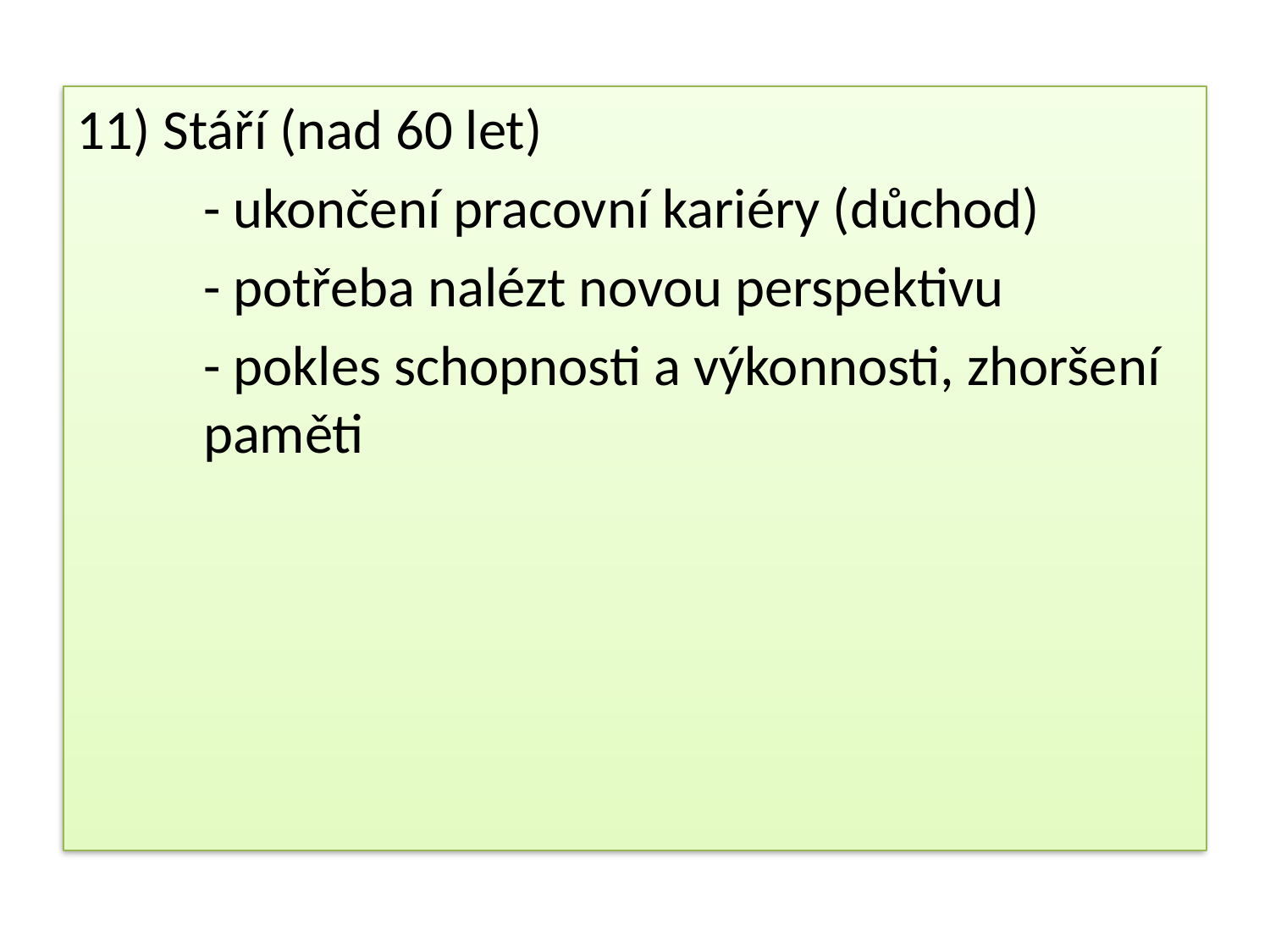

11) Stáří (nad 60 let)
	- ukončení pracovní kariéry (důchod)
	- potřeba nalézt novou perspektivu
	- pokles schopnosti a výkonnosti, zhoršení 	paměti